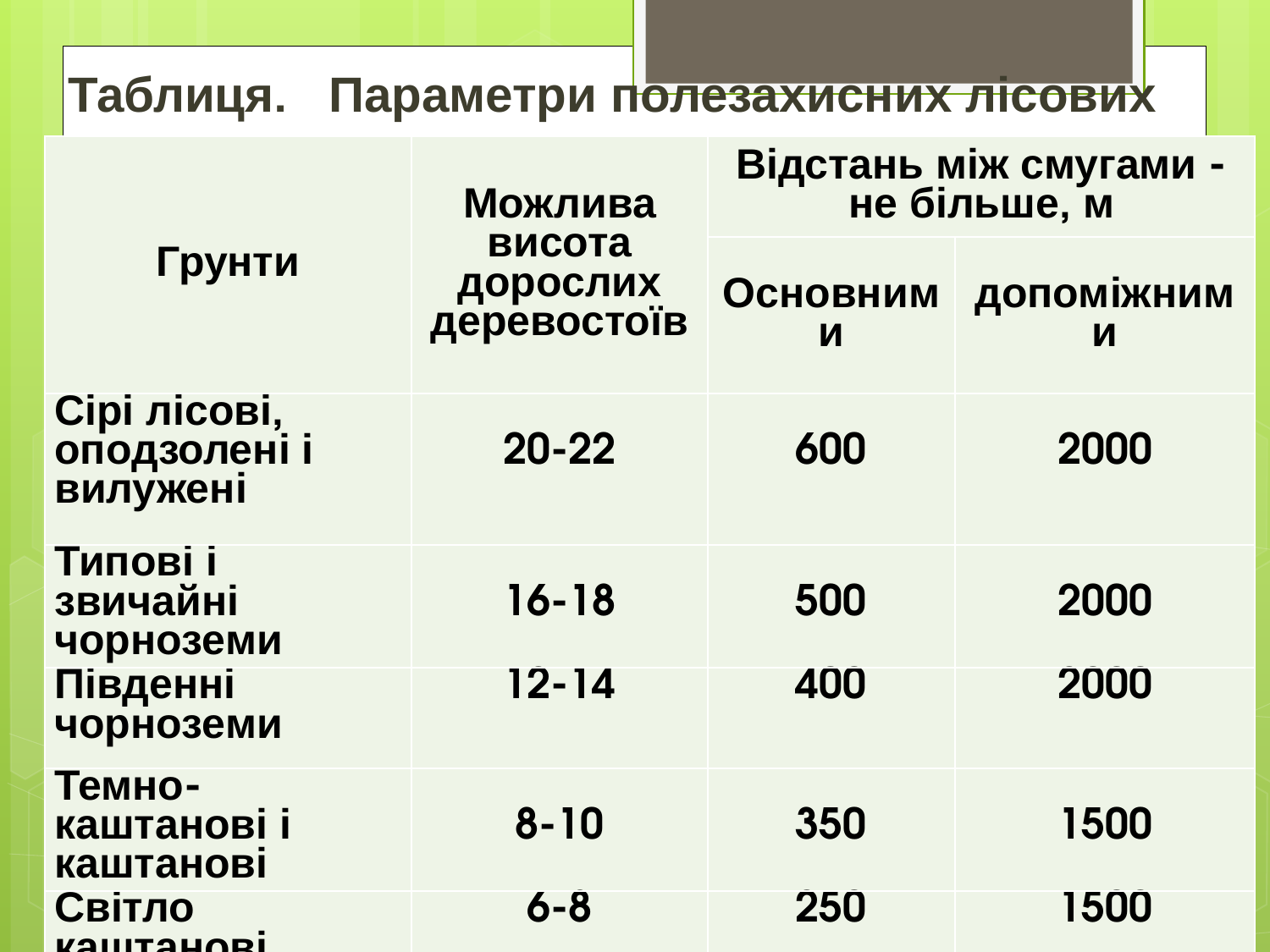

Таблиця.   Параметри полезахисних лісових смуг

| Грунти | Можлива висота дорослих деревостоїв | Відстань між смугами - не більше, м |  |
| --- | --- | --- | --- |
|  |  | Основними | допоміжними |
| Сірі лісові, оподзолені і вилужені | 20-22 | 600 | 2000 |
| Типові і звичайні чорноземи | 16-18 | 500 | 2000 |
| Південні чорноземи | 12-14 | 400 | 2000 |
| Темно-каштанові і каштанові | 8-10 | 350 | 1500 |
| Світло каштанові | 6-8 | 250 | 1500 |